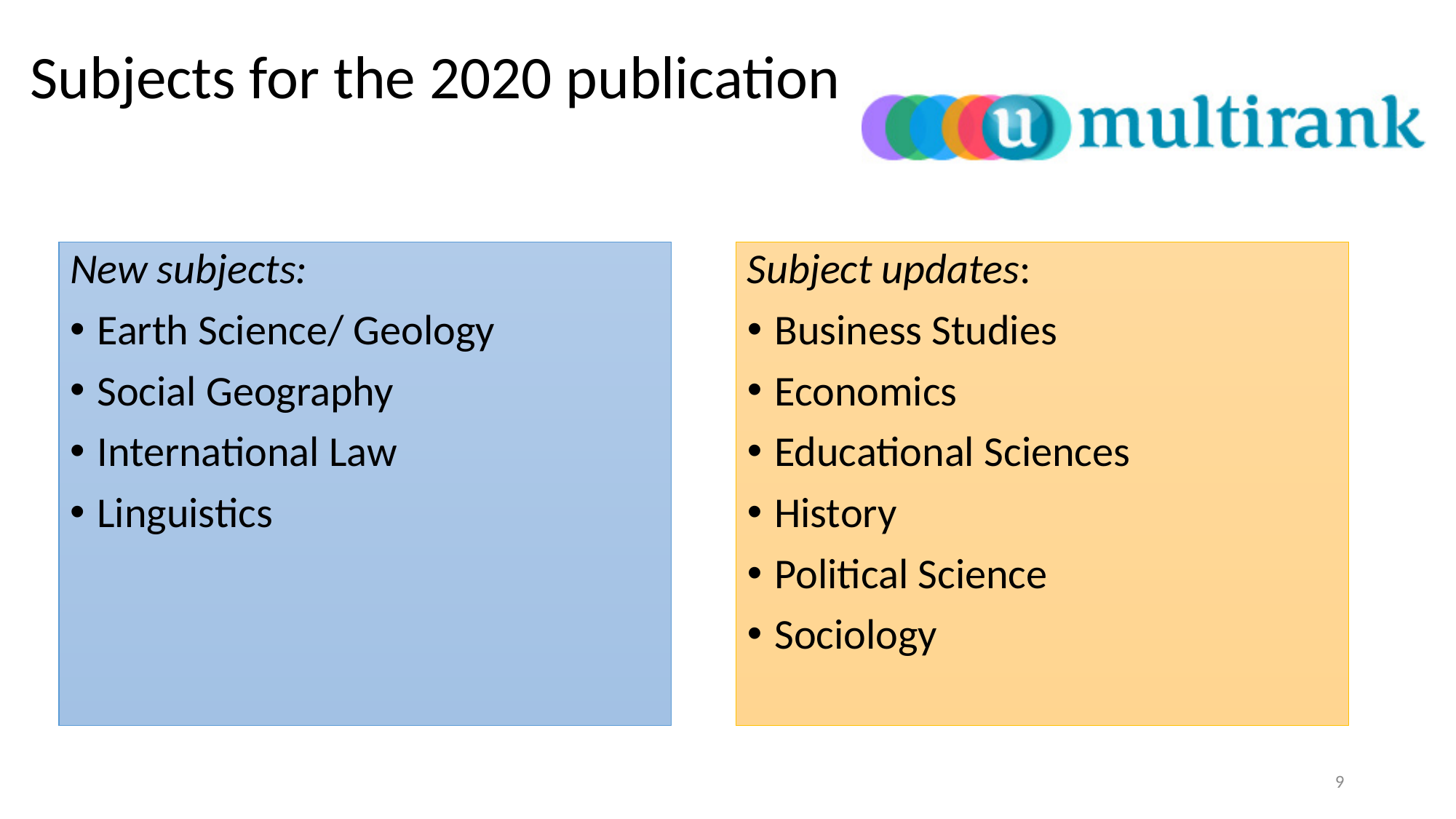

# Subjects for the 2020 publication
New subjects:
Earth Science/ Geology
Social Geography
International Law
Linguistics
Subject updates:
Business Studies
Economics
Educational Sciences
History
Political Science
Sociology
9